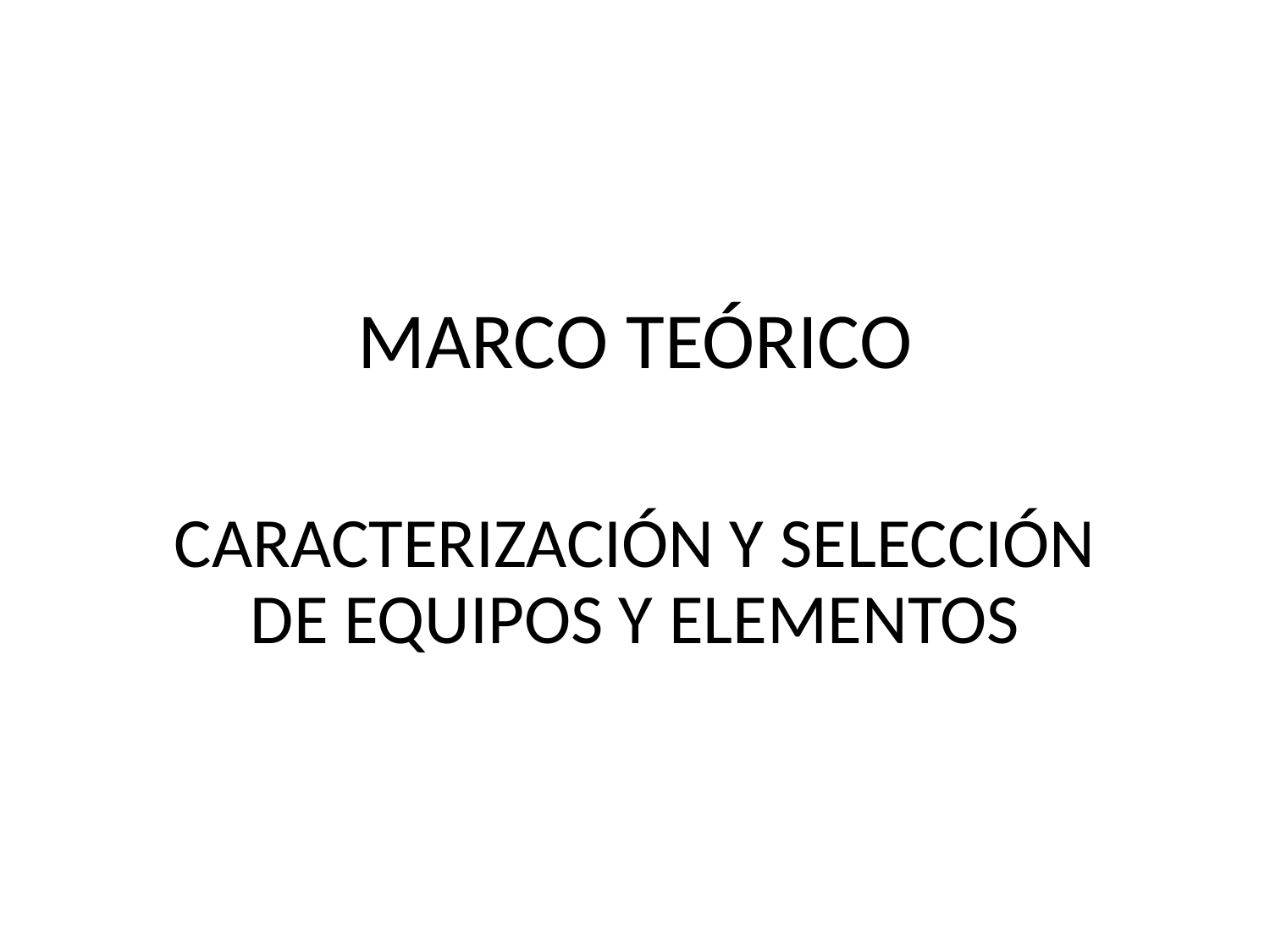

# MARCO TEÓRICO
CARACTERIZACIÓN Y SELECCIÓN DE EQUIPOS Y ELEMENTOS